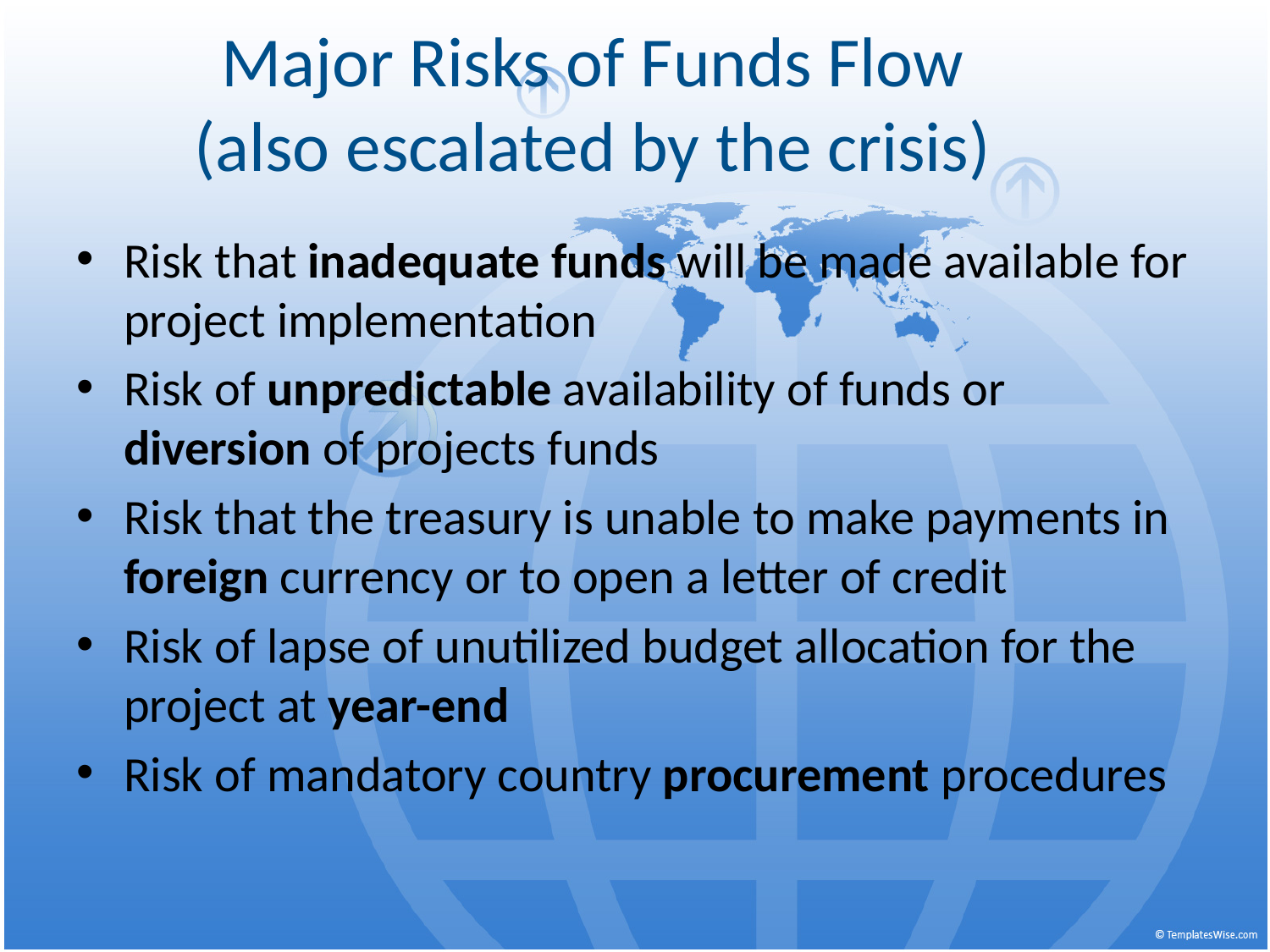

# Major Risks of Funds Flow (also escalated by the crisis)
Risk that inadequate funds will be made available for project implementation
Risk of unpredictable availability of funds or diversion of projects funds
Risk that the treasury is unable to make payments in foreign currency or to open a letter of credit
Risk of lapse of unutilized budget allocation for the project at year-end
Risk of mandatory country procurement procedures